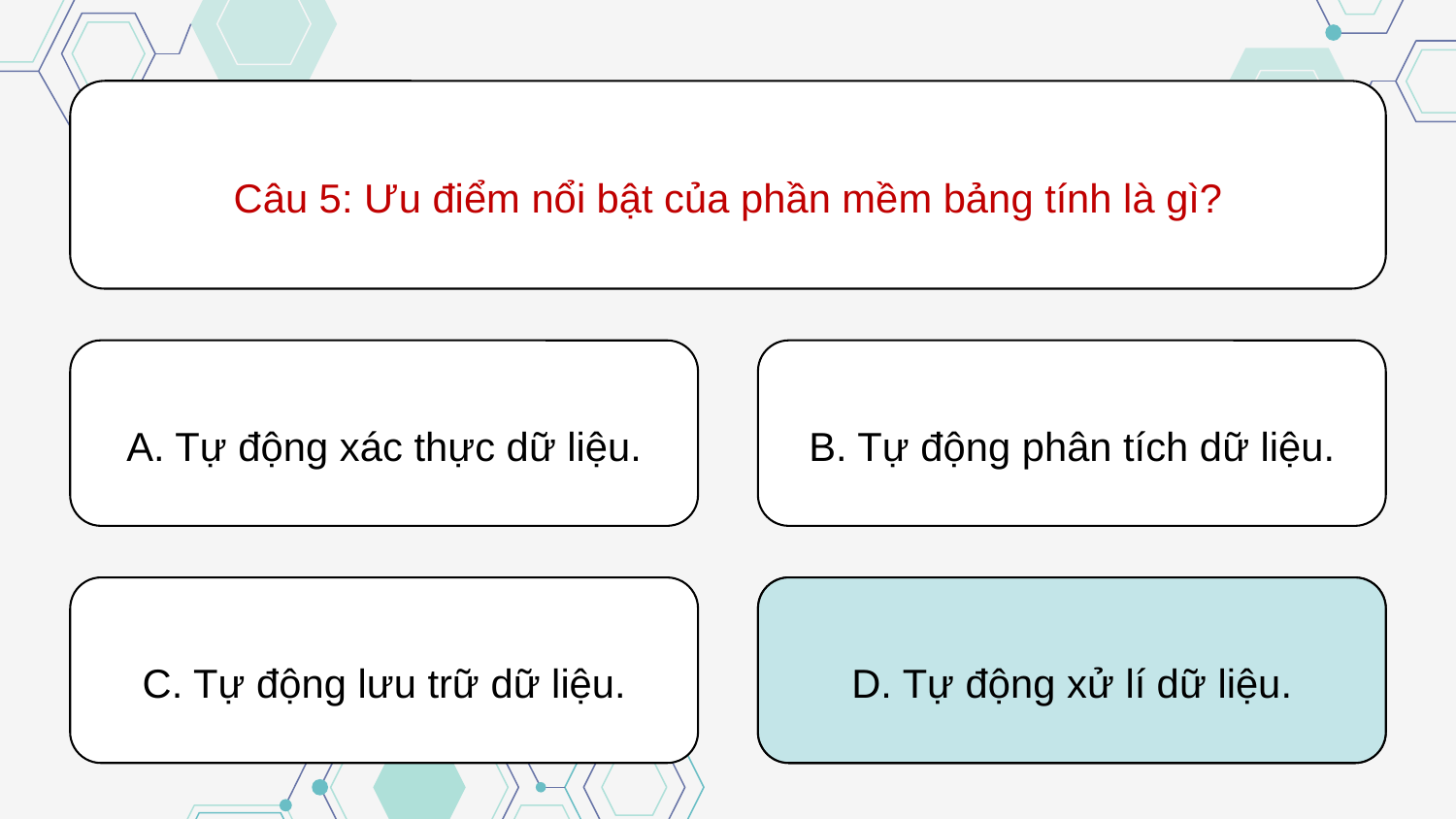

Câu 5: Ưu điểm nổi bật của phần mềm bảng tính là gì?
A. Tự động xác thực dữ liệu.
B. Tự động phân tích dữ liệu.
C. Tự động lưu trữ dữ liệu.
D. Tự động xử lí dữ liệu.
D. Tự động xử lí dữ liệu.